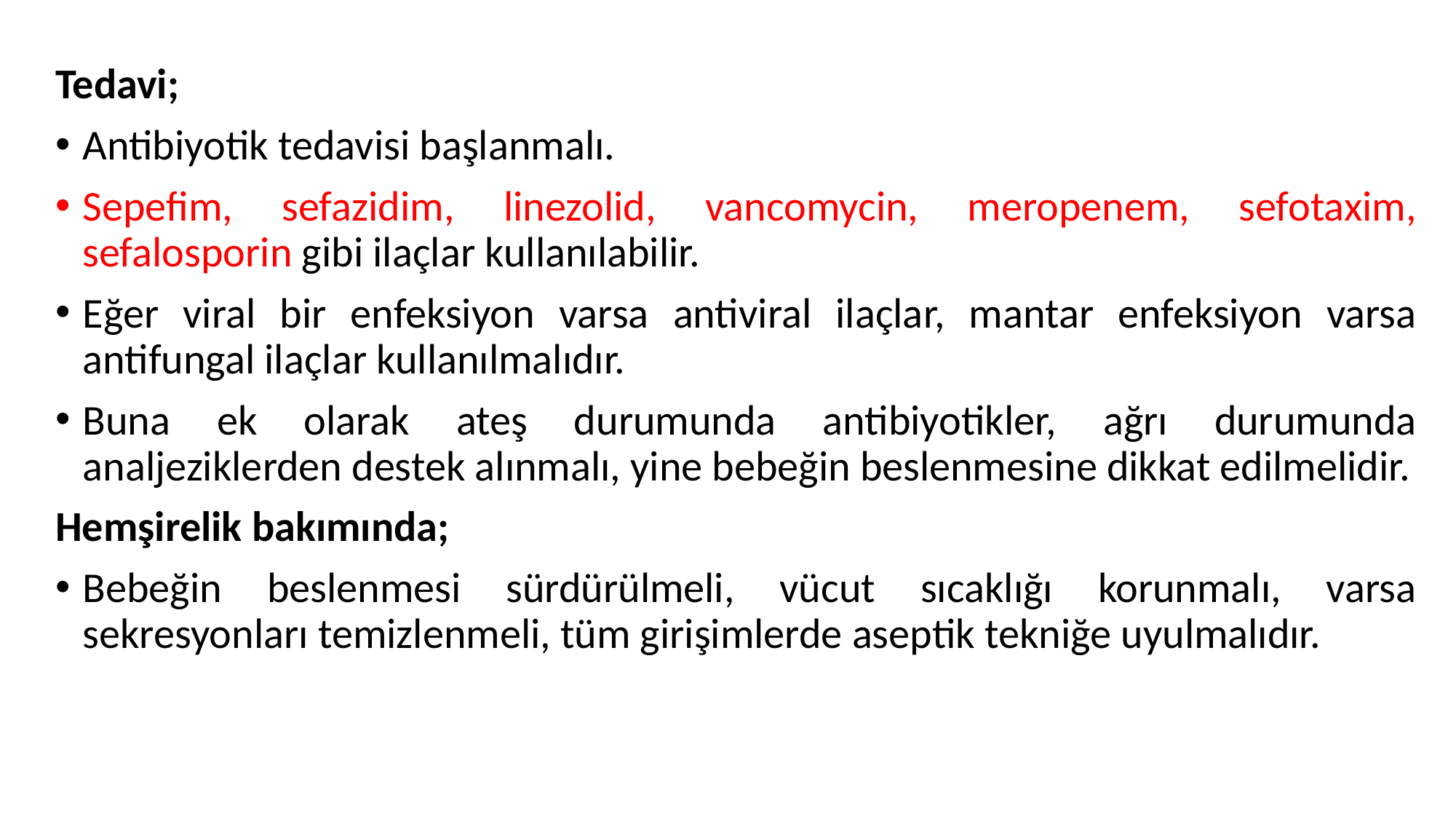

Tedavi;
Antibiyotik tedavisi başlanmalı.
Sepefim, sefazidim, linezolid, vancomycin, meropenem, sefotaxim, sefalosporin gibi ilaçlar kullanılabilir.
Eğer viral bir enfeksiyon varsa antiviral ilaçlar, mantar enfeksiyon varsa antifungal ilaçlar kullanılmalıdır.
Buna ek olarak ateş durumunda antibiyotikler, ağrı durumunda analjeziklerden destek alınmalı, yine bebeğin beslenmesine dikkat edilmelidir.
Hemşirelik bakımında;
Bebeğin beslenmesi sürdürülmeli, vücut sıcaklığı korunmalı, varsa sekresyonları temizlenmeli, tüm girişimlerde aseptik tekniğe uyulmalıdır.